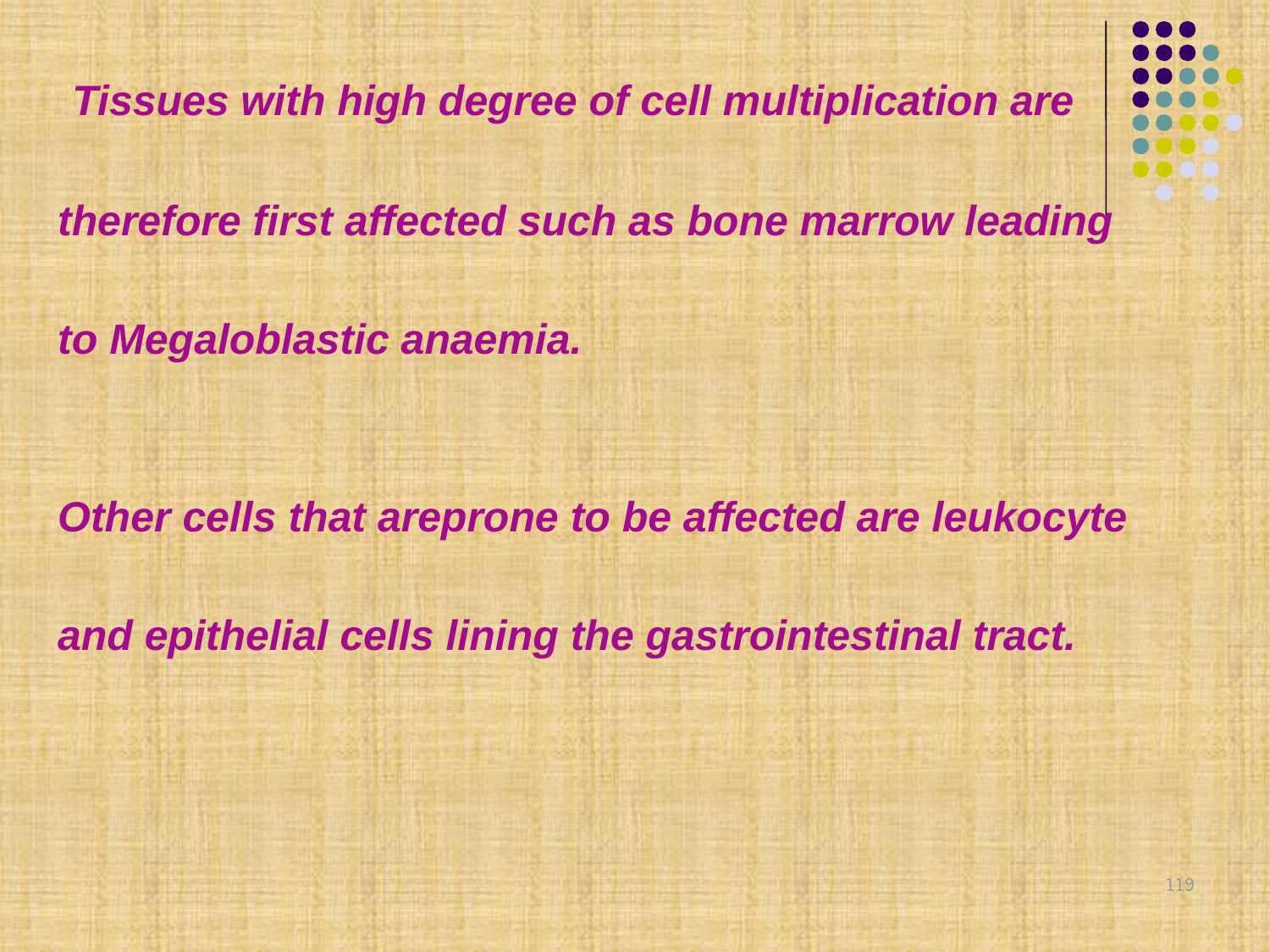

Tissues with high degree of cell multiplication are

therefore first affected such as bone marrow leading

to Megaloblastic anaemia.

Other cells that areprone to be affected are leukocyte

and epithelial cells lining the gastrointestinal tract.
119